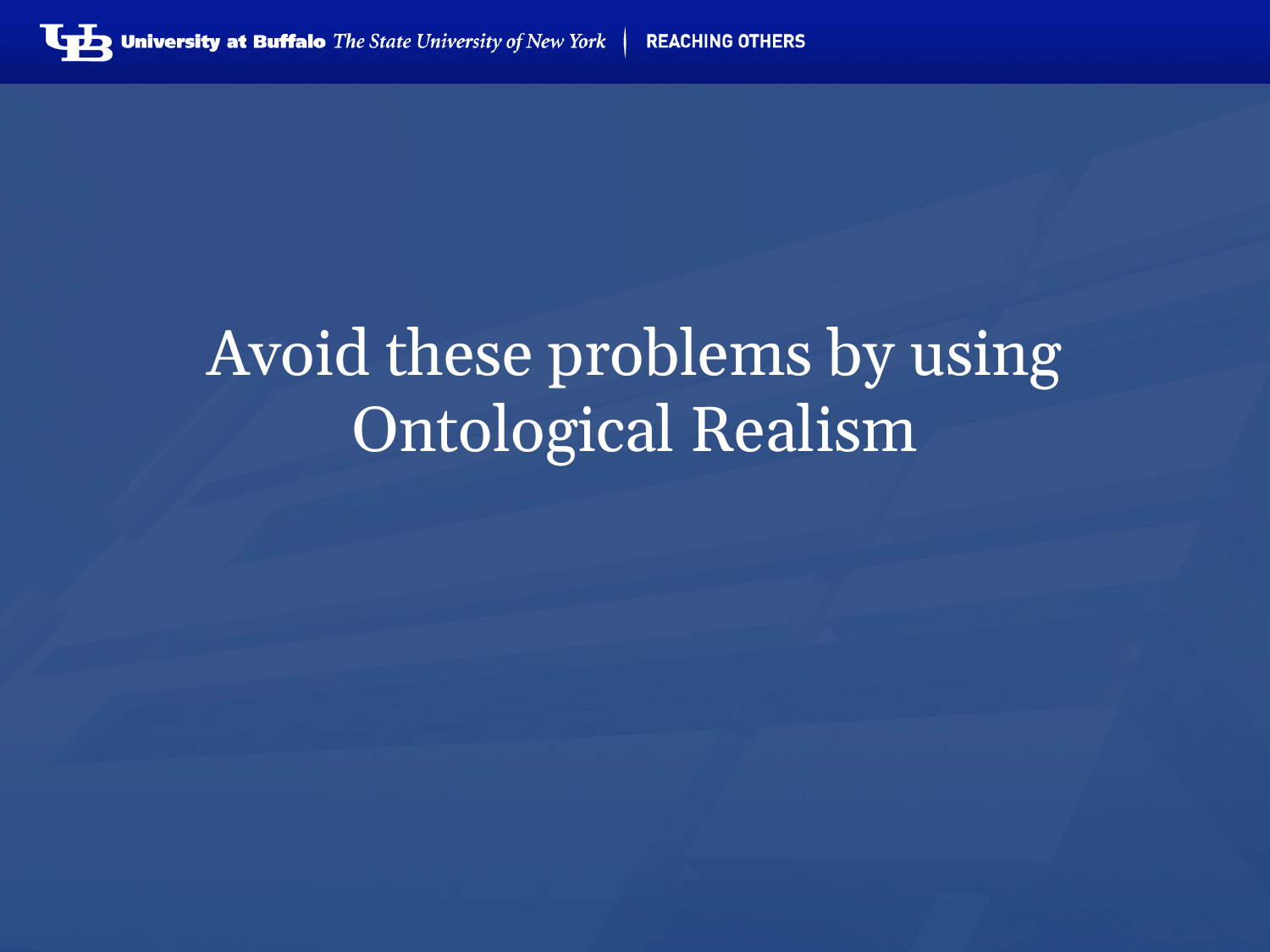

# Avoid these problems by using Ontological Realism